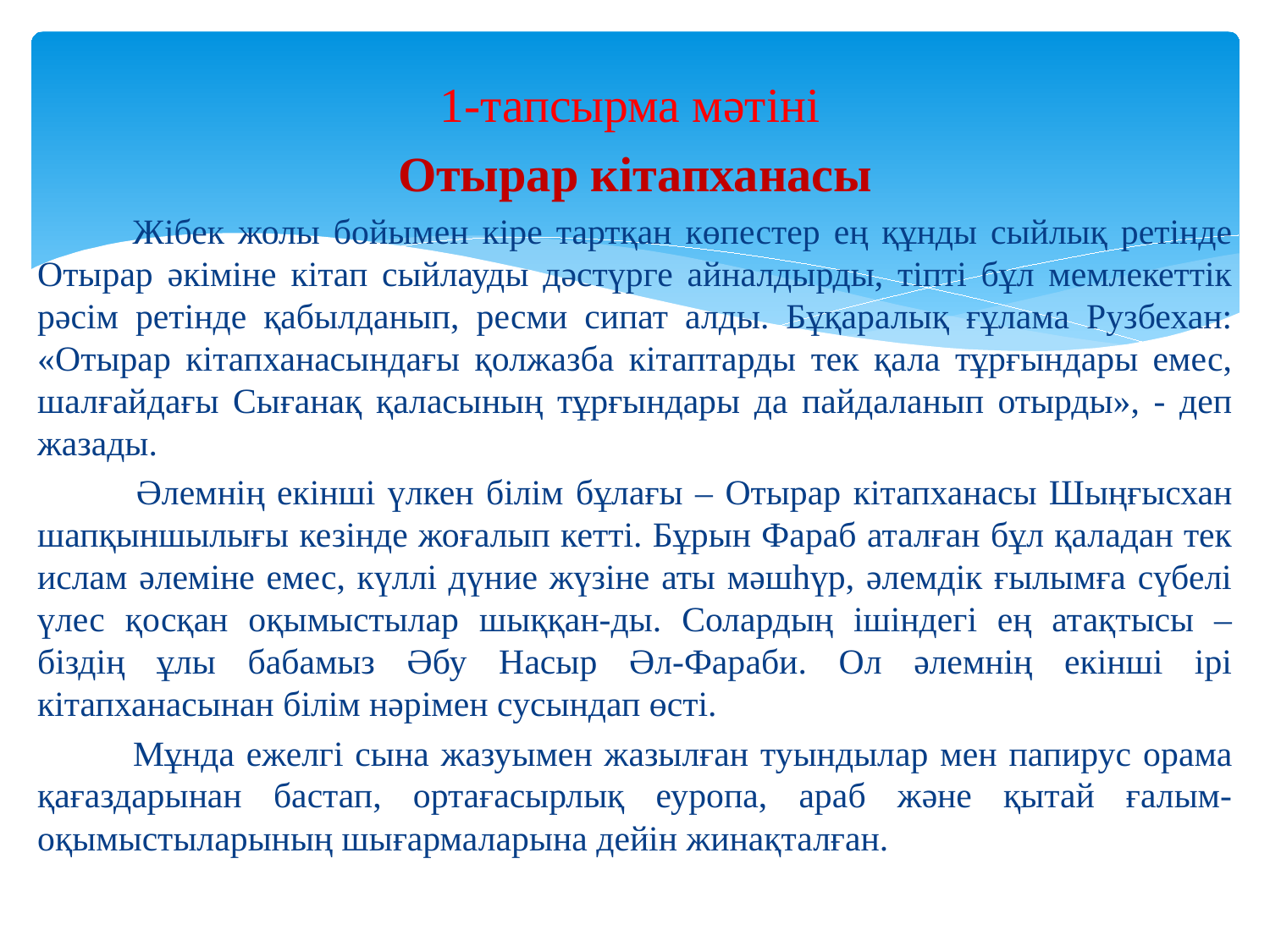

# 1-тапсырма мәтіні
Отырар кітапханасы
       Жібек жолы бойымен кіре тартқан көпестер ең құнды сыйлық ретінде Отырар әкіміне кітап сыйлауды дәстүрге айналдырды, тіпті бұл мемлекеттік рәсім ретінде қабылданып, ресми сипат алды. Бұқаралық ғұлама Рузбехан: «Отырар кітапханасындағы қолжазба кітаптарды тек қала тұрғындары емес, шалғайдағы Сығанақ қаласының тұрғындары да пайдаланып отырды», - деп жазады.
        Әлемнің екінші үлкен білім бұлағы – Отырар кітапханасы Шыңғысхан шапқыншылығы кезінде жоғалып кетті. Бұрын Фараб аталған бұл қаладан тек ислам әлеміне емес, күллі дүние жүзіне аты мәшһүр, әлемдік ғылымға сүбелі үлес қосқан оқымыстылар шыққан-ды. Солардың ішіндегі ең атақтысы – біздің ұлы бабамыз Әбу Насыр Әл-Фараби. Ол әлемнің екінші ірі кітапханасынан білім нәрімен сусындап өсті.
        Мұнда ежелгі сына жазуымен жазылған туындылар мен папирус орама қағаздарынан бастап, ортағасырлық еуропа, араб және қытай ғалым-оқымыстыларының шығармаларына дейін жинақталған.